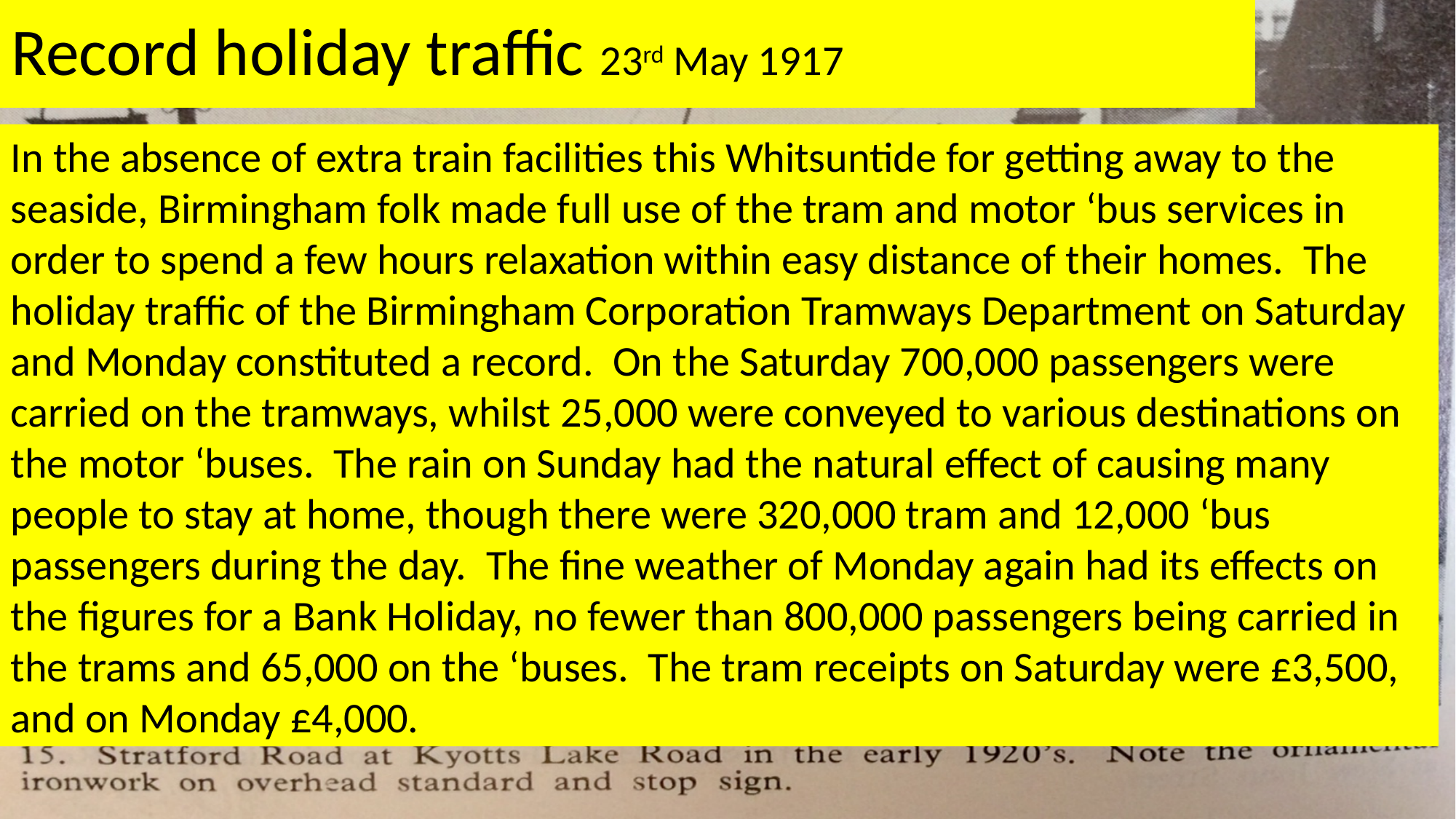

# Record holiday traffic 23rd May 1917
In the absence of extra train facilities this Whitsuntide for getting away to the seaside, Birmingham folk made full use of the tram and motor ‘bus services in order to spend a few hours relaxation within easy distance of their homes.  The holiday traffic of the Birmingham Corporation Tramways Department on Saturday and Monday constituted a record.  On the Saturday 700,000 passengers were carried on the tramways, whilst 25,000 were conveyed to various destinations on the motor ‘buses.  The rain on Sunday had the natural effect of causing many people to stay at home, though there were 320,000 tram and 12,000 ‘bus passengers during the day.  The fine weather of Monday again had its effects on the figures for a Bank Holiday, no fewer than 800,000 passengers being carried in the trams and 65,000 on the ‘buses.  The tram receipts on Saturday were £3,500, and on Monday £4,000.